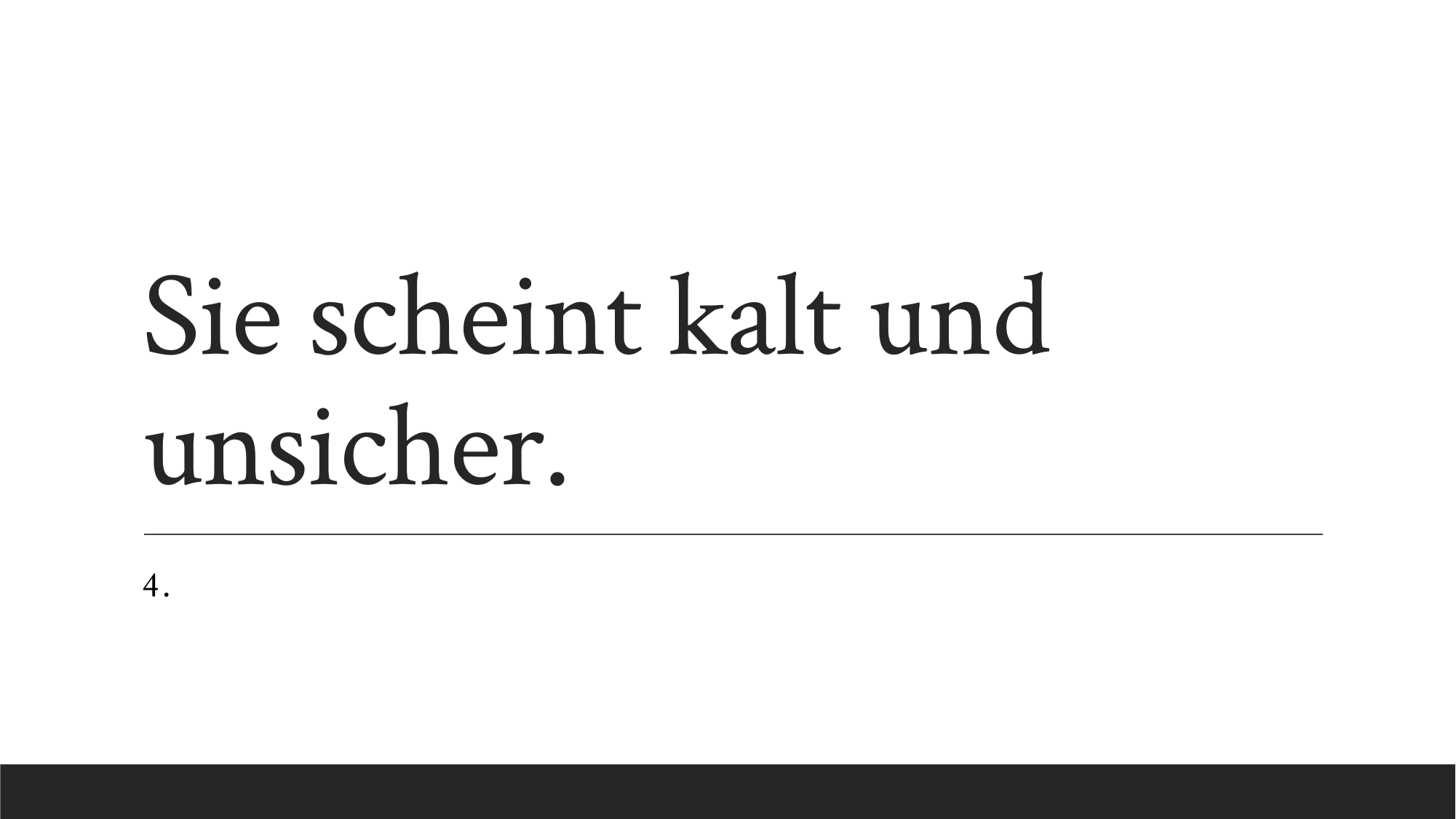

# Sie scheint kalt und unsicher.
4.